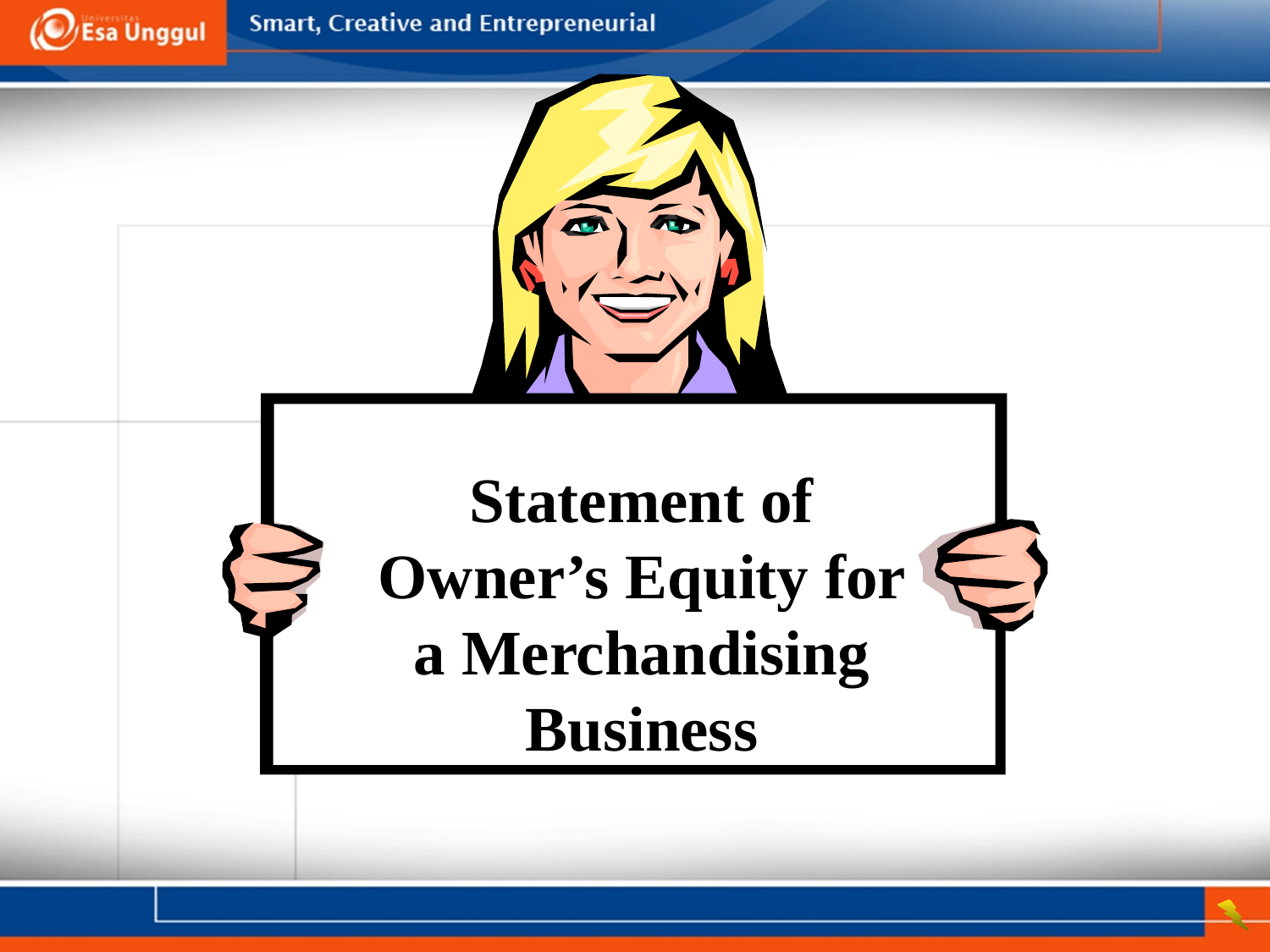

Statement of Owner’s Equity for a Merchandising Business